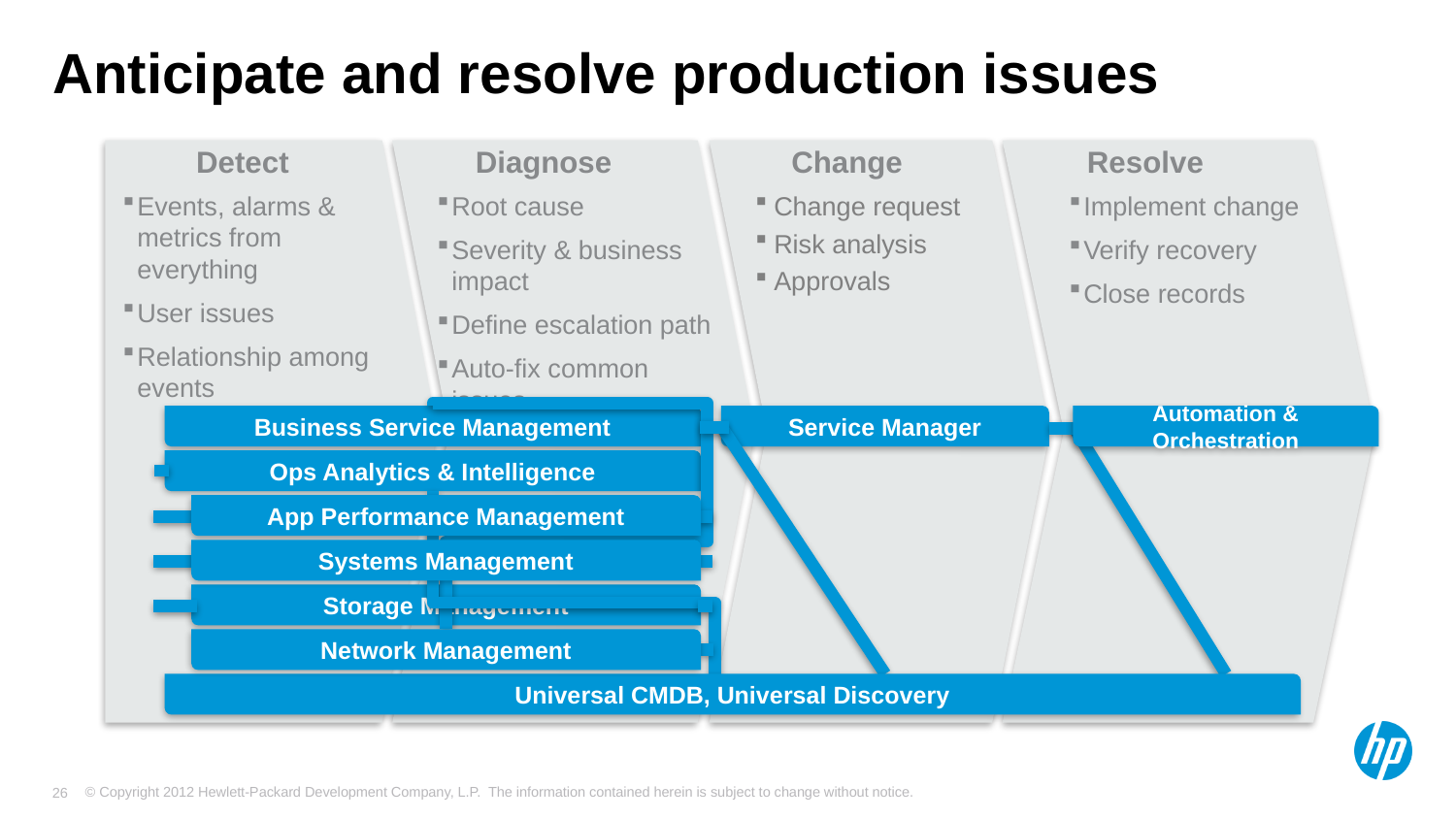

# Anticipate and resolve production issues
Detect

Events, alarms & metrics from everything
User issues
Relationship among events
Diagnose

Root cause
Severity & business impact
Define escalation path
Auto-fix common issues
Change

Change request
Risk analysis
Approvals
Resolve

Implement change
Verify recovery
Close records
Business Service Management
Service Manager
Automation & Orchestration
Ops Analytics & Intelligence
App Performance Management
Systems Management
Storage Management
Network Management
Universal CMDB, Universal Discovery